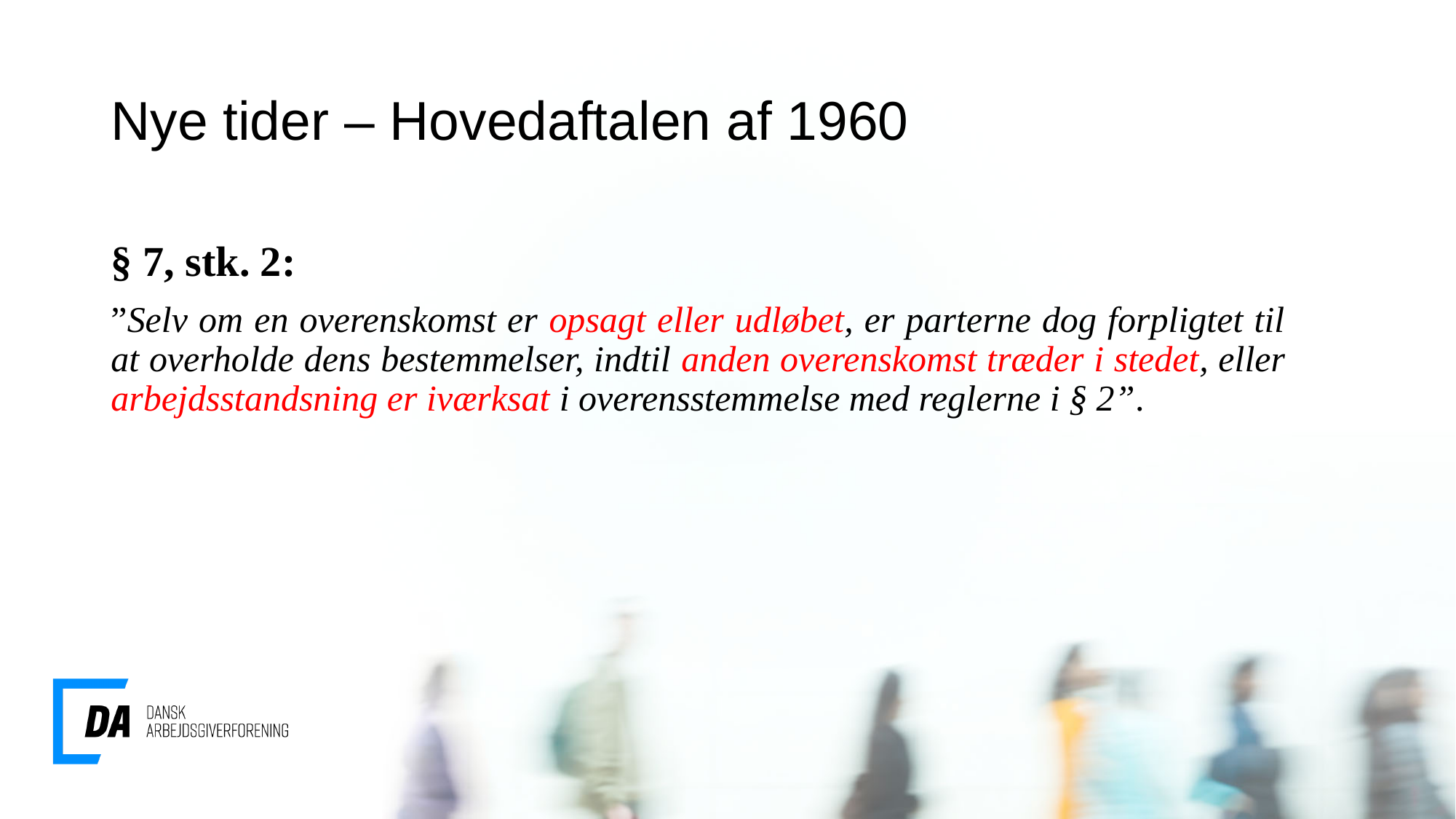

# Nye tider – Hovedaftalen af 1960
§ 7, stk. 2:
”Selv om en overenskomst er opsagt eller udløbet, er parterne dog forpligtet til at overholde dens bestemmelser, indtil anden overenskomst træder i stedet, eller arbejdsstandsning er iværksat i overensstemmelse med reglerne i § 2”.